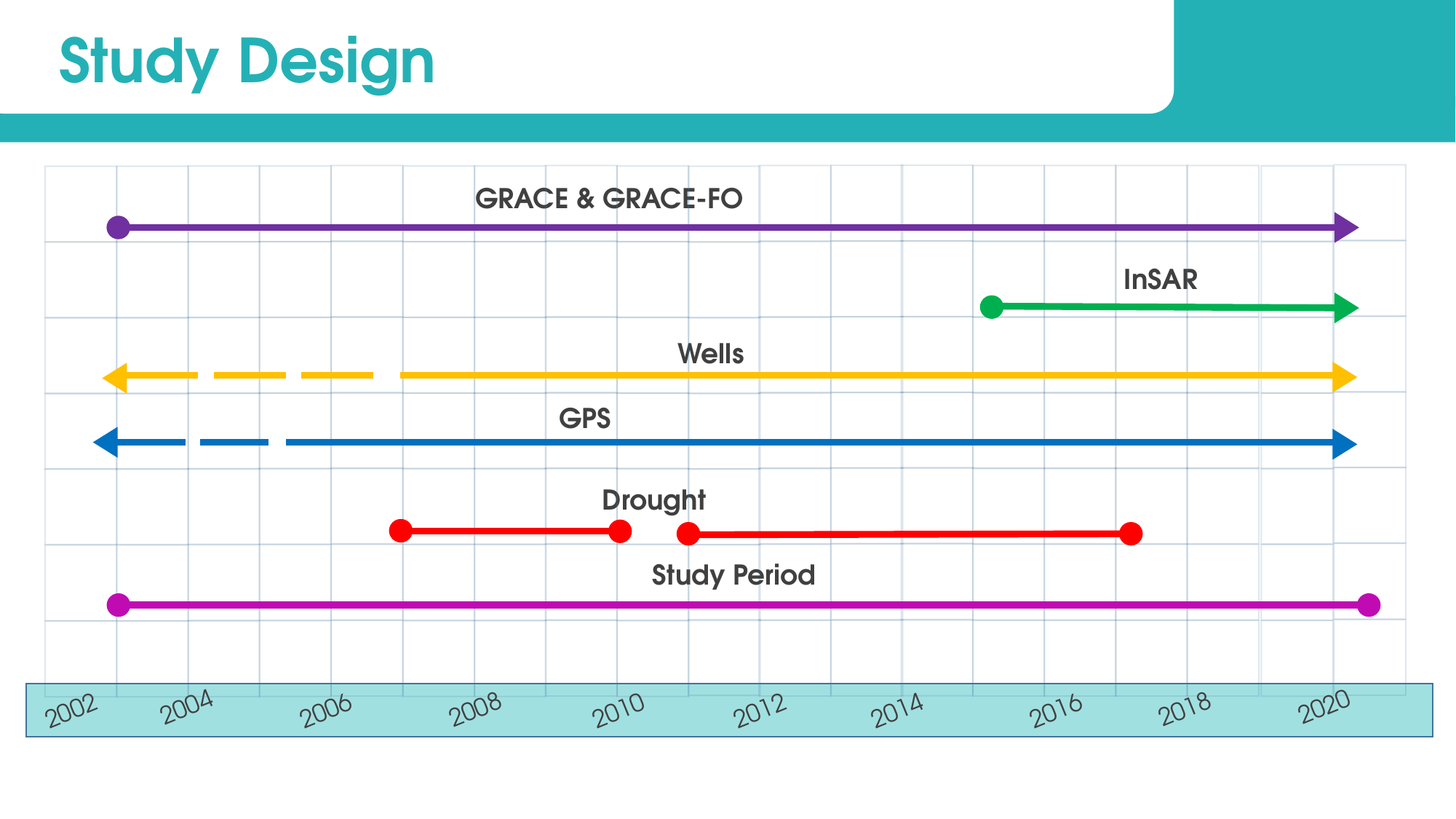

Study Design

GRACE & GRACE-FO

InSAR

Wells

GPS

Drought

Study Period

2020
2004
2018
2008
2012
2014
2016
2002
2006
2010